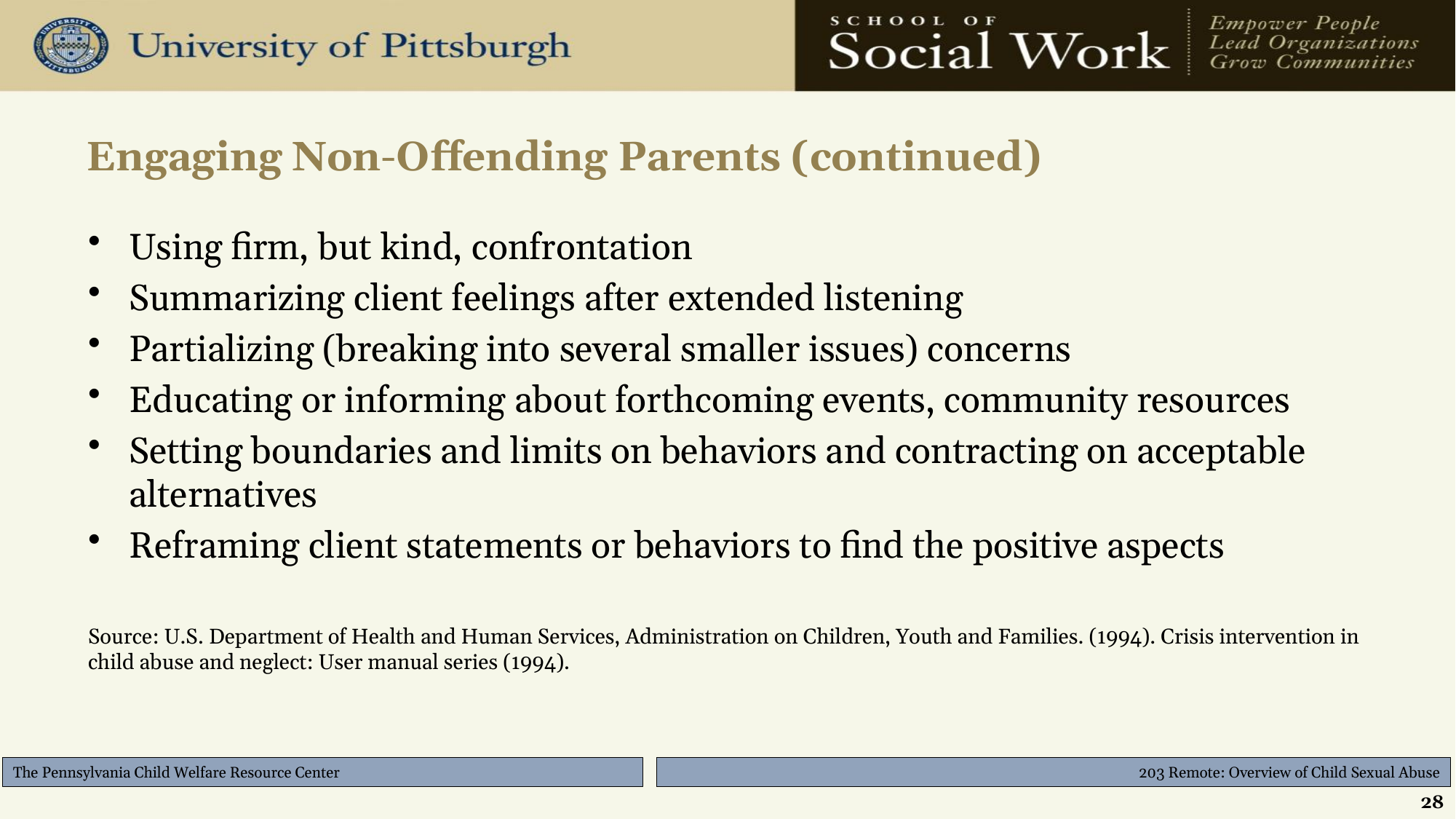

# Engaging Non-Offending Parents (continued)
Using firm, but kind, confrontation
Summarizing client feelings after extended listening
Partializing (breaking into several smaller issues) concerns
Educating or informing about forthcoming events, community resources
Setting boundaries and limits on behaviors and contracting on acceptable alternatives
Reframing client statements or behaviors to find the positive aspects

Source: U.S. Department of Health and Human Services, Administration on Children, Youth and Families. (1994). Crisis intervention in child abuse and neglect: User manual series (1994).
28